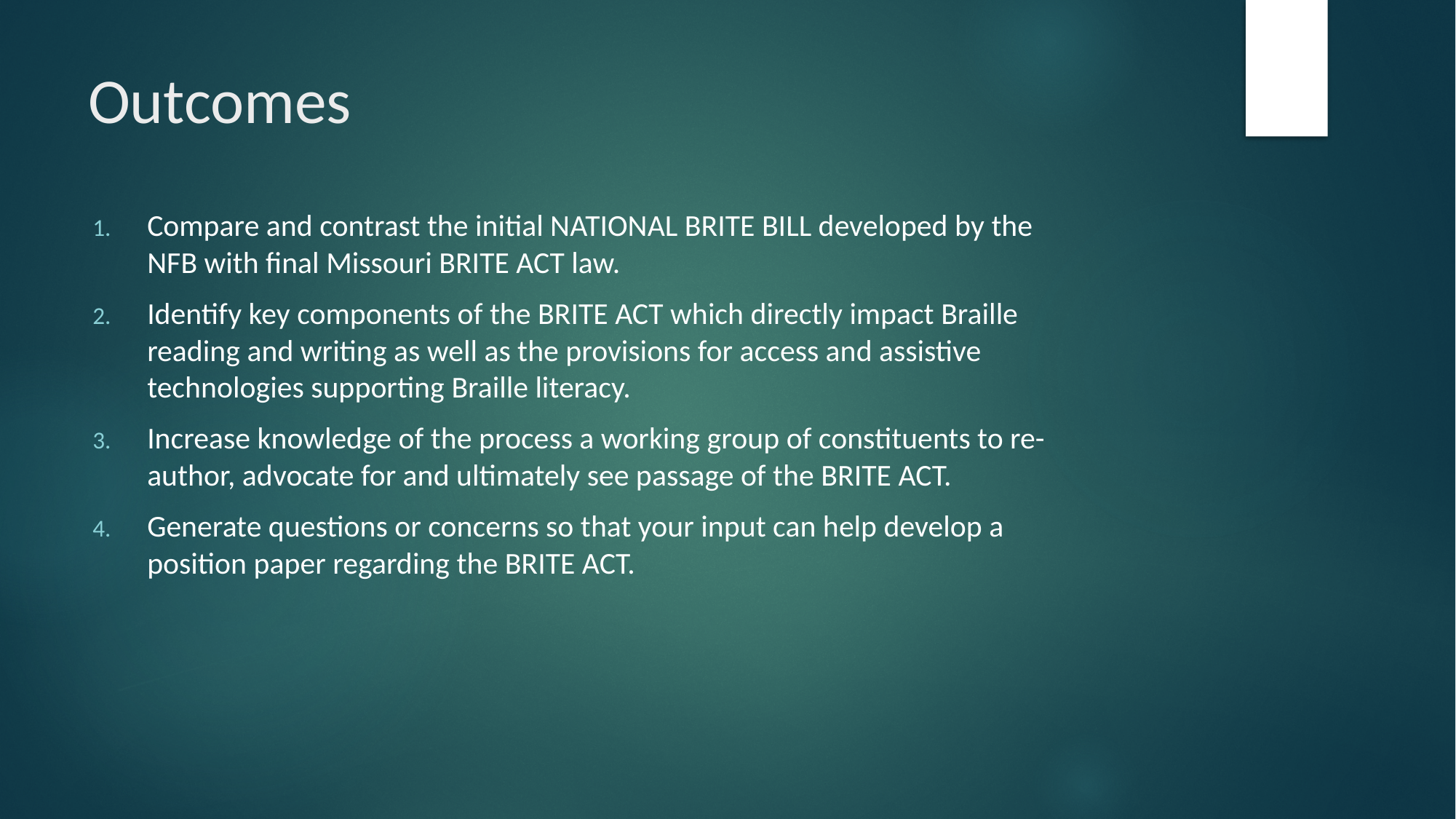

# Outcomes
Compare and contrast the initial NATIONAL BRITE BILL developed by the NFB with final Missouri BRITE ACT law.
Identify key components of the BRITE ACT which directly impact Braille reading and writing as well as the provisions for access and assistive technologies supporting Braille literacy.
Increase knowledge of the process a working group of constituents to re-author, advocate for and ultimately see passage of the BRITE ACT.
Generate questions or concerns so that your input can help develop a position paper regarding the BRITE ACT.